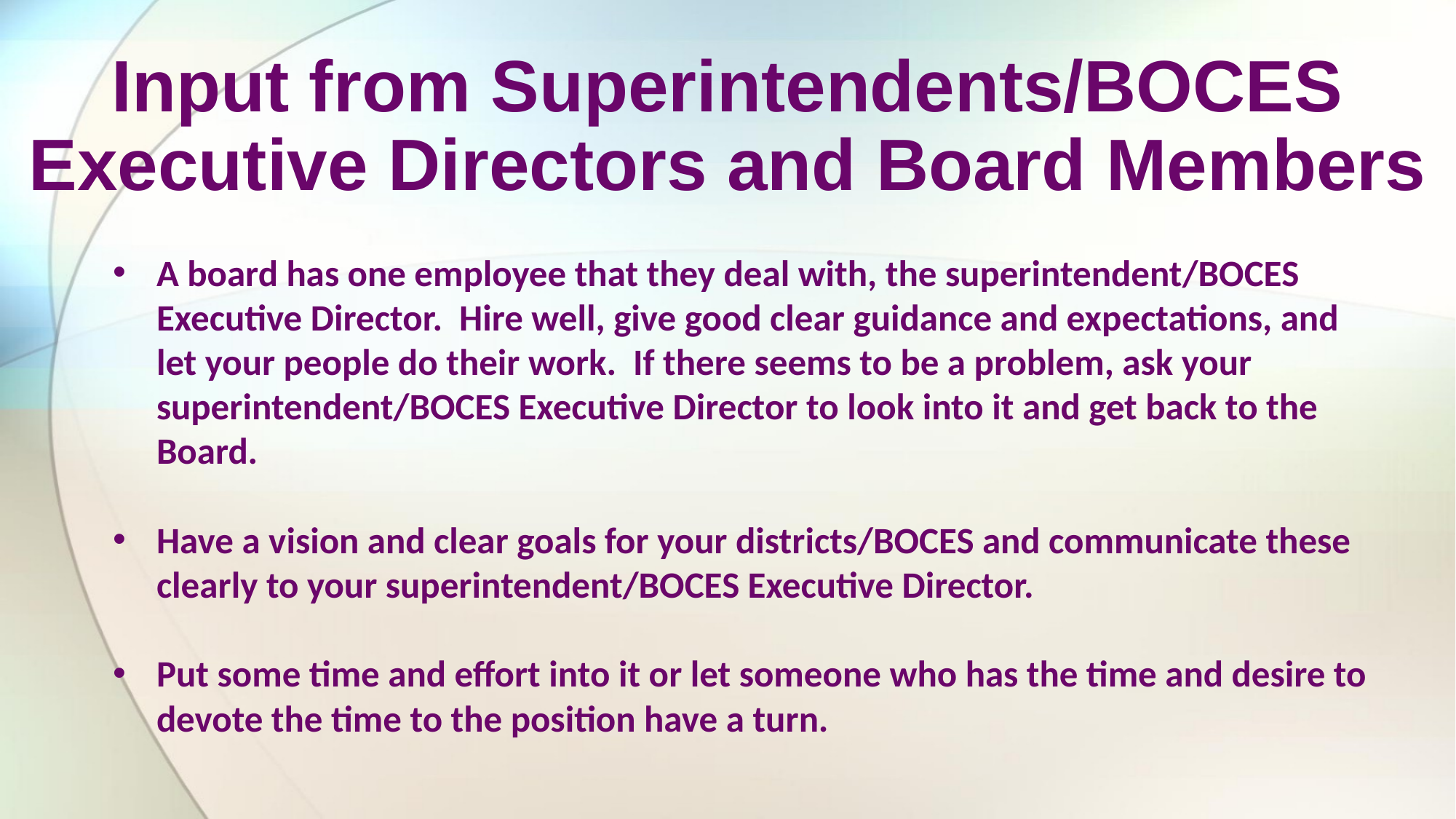

Input from Superintendents/BOCES Executive Directors and Board Members
A board has one employee that they deal with, the superintendent/BOCES Executive Director.  Hire well, give good clear guidance and expectations, and let your people do their work.  If there seems to be a problem, ask your superintendent/BOCES Executive Director to look into it and get back to the Board.

Have a vision and clear goals for your districts/BOCES and communicate these clearly to your superintendent/BOCES Executive Director.

Put some time and effort into it or let someone who has the time and desire to devote the time to the position have a turn.